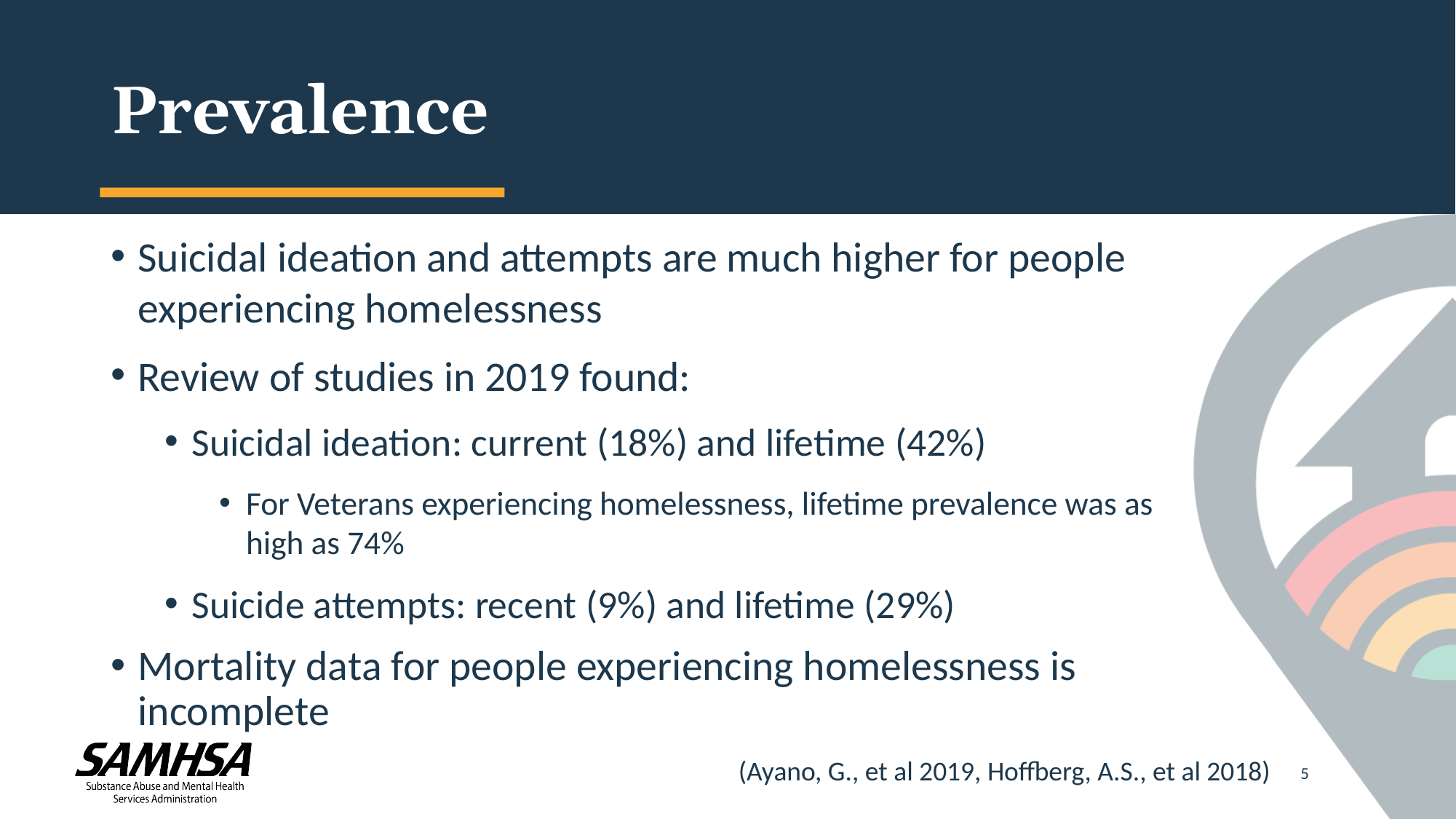

# Prevalence
Suicidal ideation and attempts are much higher for people experiencing homelessness
Review of studies in 2019 found:
Suicidal ideation: current (18%) and lifetime (42%)
For Veterans experiencing homelessness, lifetime prevalence was as high as 74%
Suicide attempts: recent (9%) and lifetime (29%)
Mortality data for people experiencing homelessness is incomplete
(Ayano, G., et al 2019, Hoffberg, A.S., et al 2018)